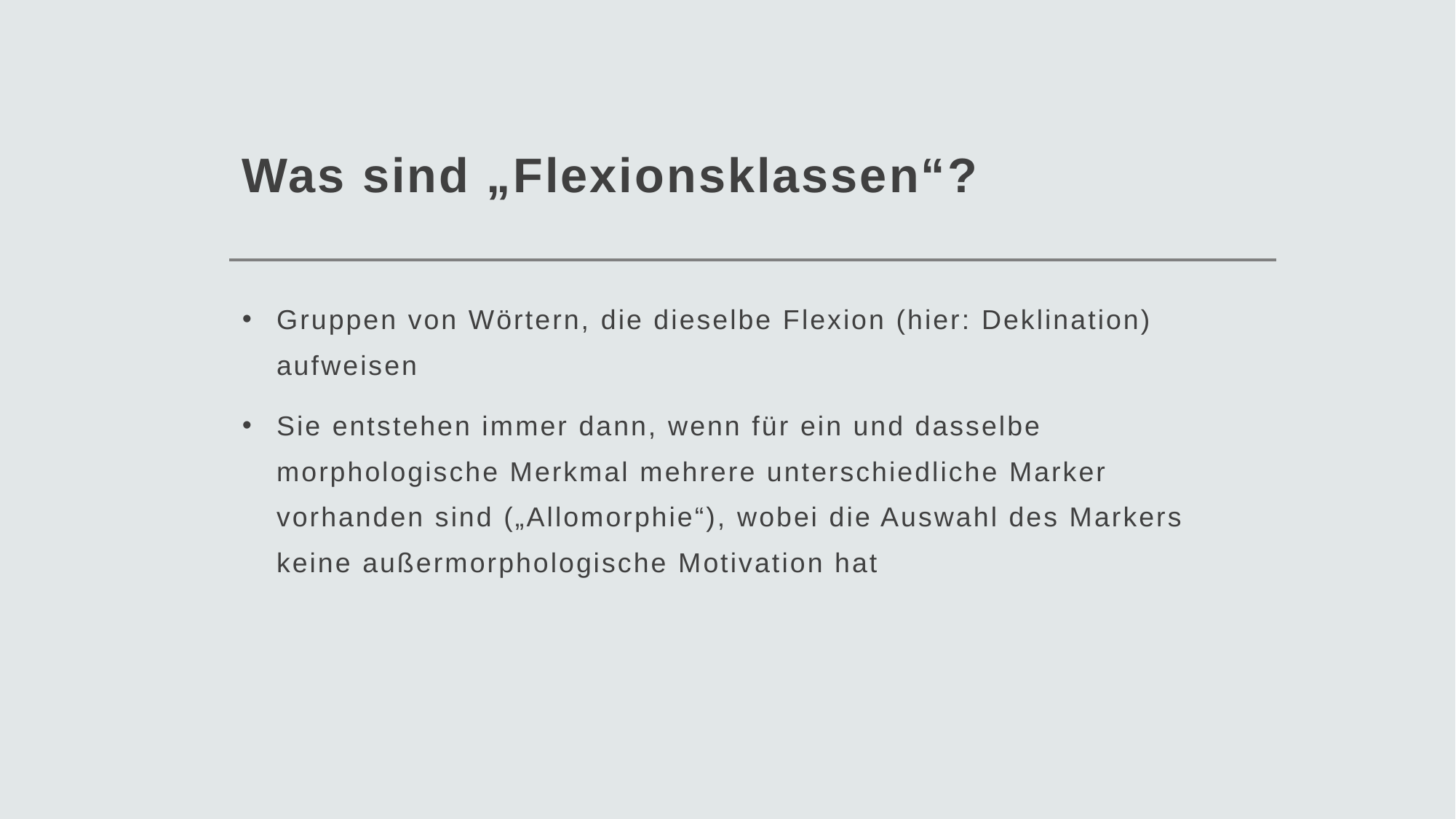

# Was sind „Flexionsklassen“?
Gruppen von Wörtern, die dieselbe Flexion (hier: Deklination) aufweisen
Sie entstehen immer dann, wenn für ein und dasselbe morphologische Merkmal mehrere unterschiedliche Marker vorhanden sind („Allomorphie“), wobei die Auswahl des Markers keine außermorphologische Motivation hat